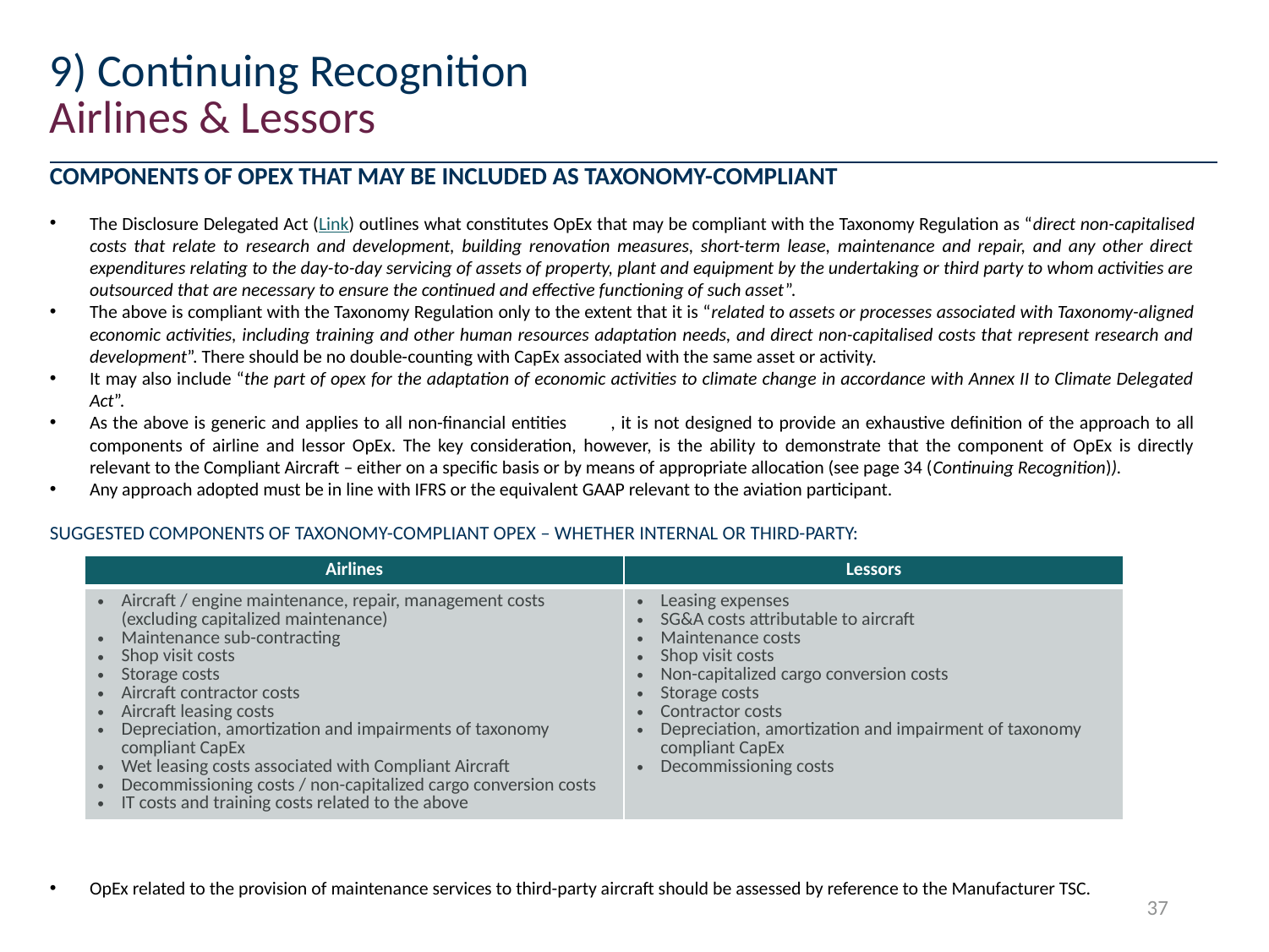

# 9) Continuing Recognition
Airlines & Lessors
Components of opex that may be included as taxonomy-compliant

The Disclosure Delegated Act (Link) outlines what constitutes OpEx that may be compliant with the Taxonomy Regulation as “direct non-capitalised costs that relate to research and development, building renovation measures, short-term lease, maintenance and repair, and any other direct expenditures relating to the day-to-day servicing of assets of property, plant and equipment by the undertaking or third party to whom activities are outsourced that are necessary to ensure the continued and effective functioning of such asset”.
The above is compliant with the Taxonomy Regulation only to the extent that it is “related to assets or processes associated with Taxonomy-aligned economic activities, including training and other human resources adaptation needs, and direct non-capitalised costs that represent research and development”. There should be no double-counting with CapEx associated with the same asset or activity.
It may also include “the part of opex for the adaptation of economic activities to climate change in accordance with Annex II to Climate Delegated Act”.
As the above is generic and applies to all non-financial entities	, it is not designed to provide an exhaustive definition of the approach to all components of airline and lessor OpEx. The key consideration, however, is the ability to demonstrate that the component of OpEx is directly relevant to the Compliant Aircraft – either on a specific basis or by means of appropriate allocation (see page 34 (Continuing Recognition)).
Any approach adopted must be in line with IFRS or the equivalent GAAP relevant to the aviation participant.

Suggested components of taxonomy-compliant opex – whether internal or third-party:

OpEx related to the provision of maintenance services to third-party aircraft should be assessed by reference to the Manufacturer TSC.

| Airlines | Lessors |
| --- | --- |
| Aircraft / engine maintenance, repair, management costs (excluding capitalized maintenance) Maintenance sub-contracting Shop visit costs Storage costs Aircraft contractor costs Aircraft leasing costs Depreciation, amortization and impairments of taxonomy compliant CapEx Wet leasing costs associated with Compliant Aircraft Decommissioning costs / non-capitalized cargo conversion costs IT costs and training costs related to the above | Leasing expenses SG&A costs attributable to aircraft Maintenance costs Shop visit costs Non-capitalized cargo conversion costs Storage costs Contractor costs Depreciation, amortization and impairment of taxonomy compliant CapEx Decommissioning costs |
37